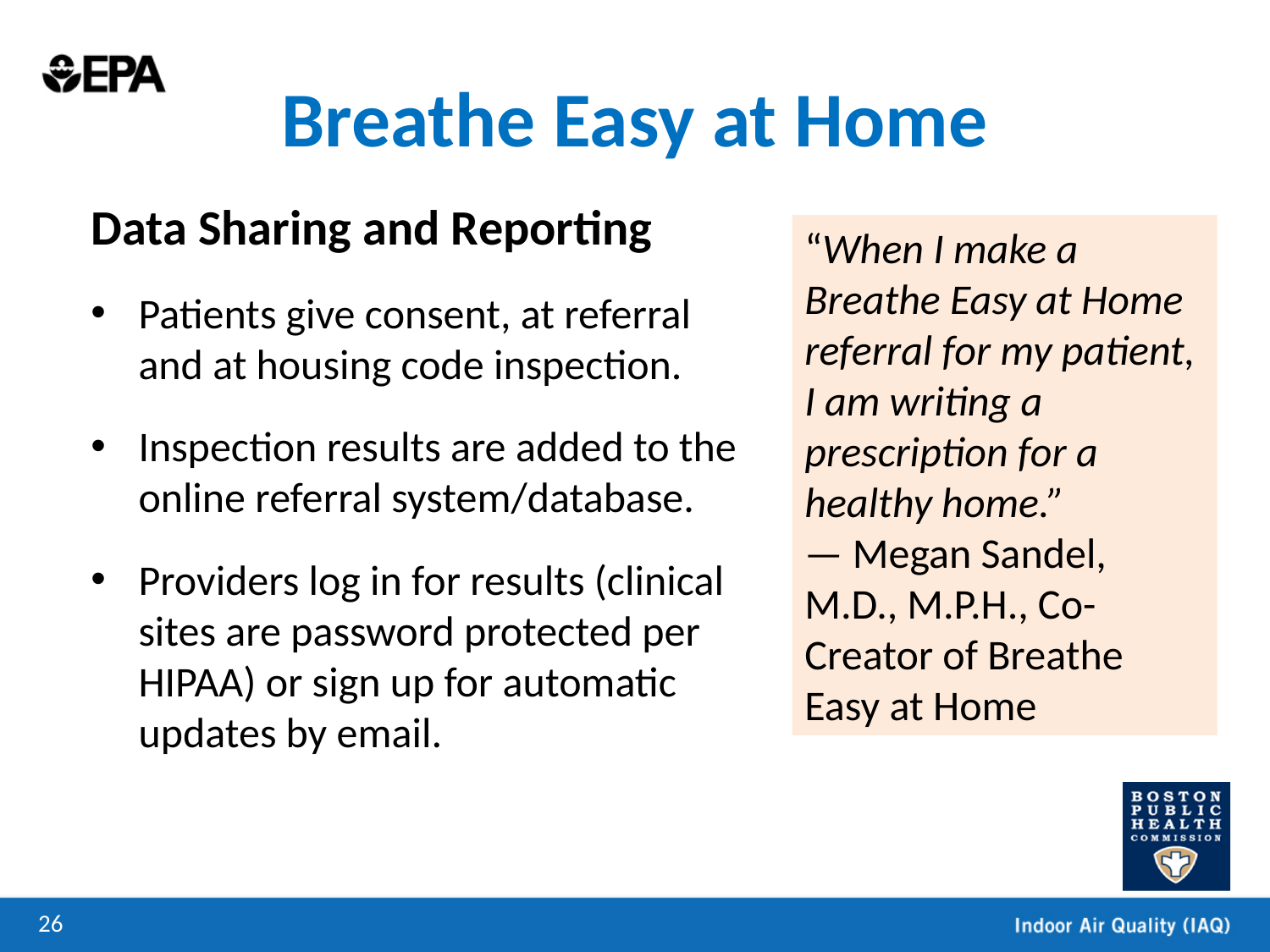

Breathe Easy at Home
Data Sharing and Reporting
Patients give consent, at referral and at housing code inspection.
Inspection results are added to the online referral system/database.
Providers log in for results (clinical sites are password protected per HIPAA) or sign up for automatic updates by email.
“When I make a Breathe Easy at Home referral for my patient, I am writing a prescription for a healthy home.”
— Megan Sandel, M.D., M.P.H., Co-Creator of Breathe Easy at Home